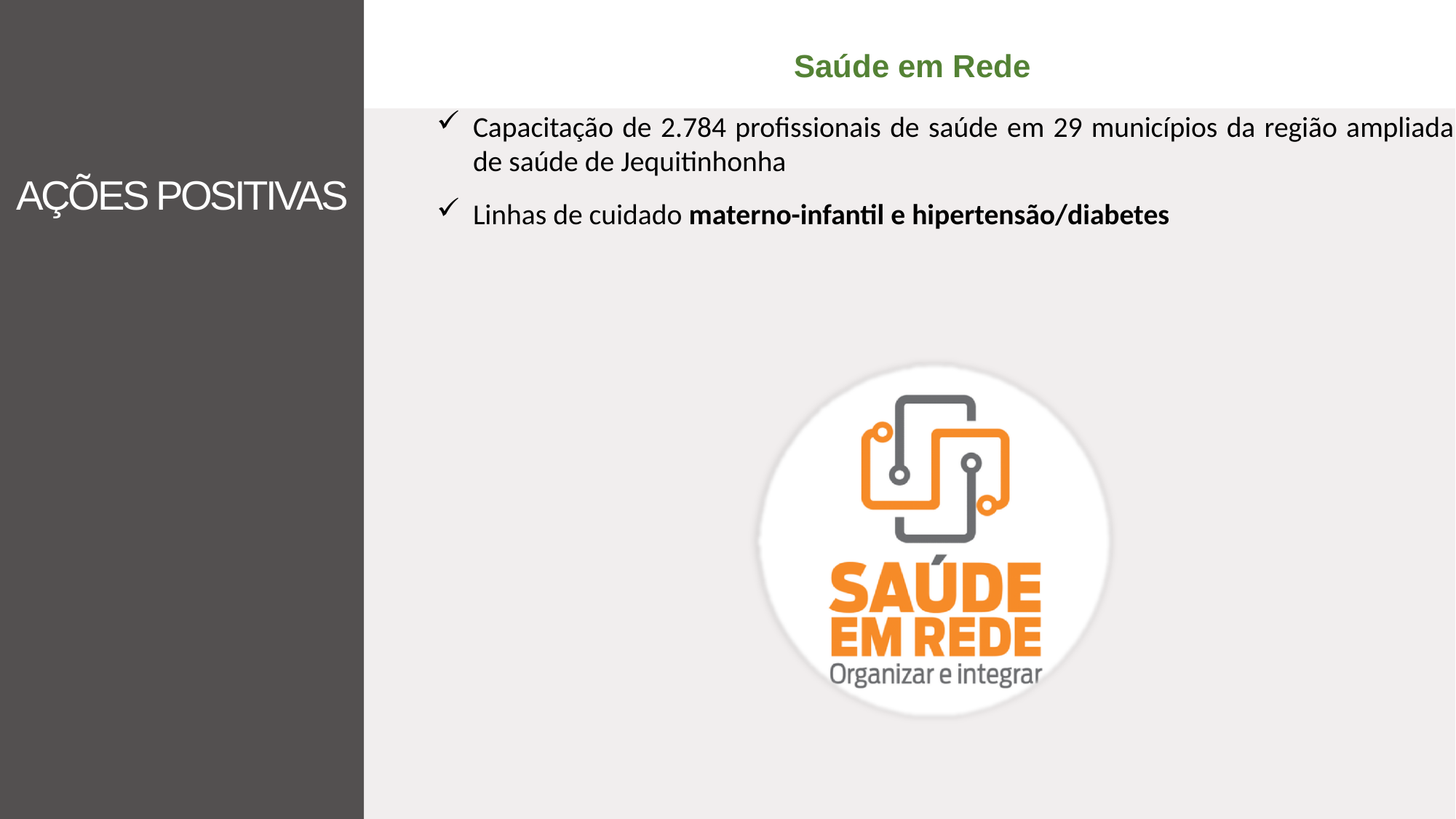

Saúde em Rede
Capacitação de 2.784 profissionais de saúde em 29 municípios da região ampliada de saúde de Jequitinhonha
Linhas de cuidado materno-infantil e hipertensão/diabetes
# AÇÕES POSITIVAS